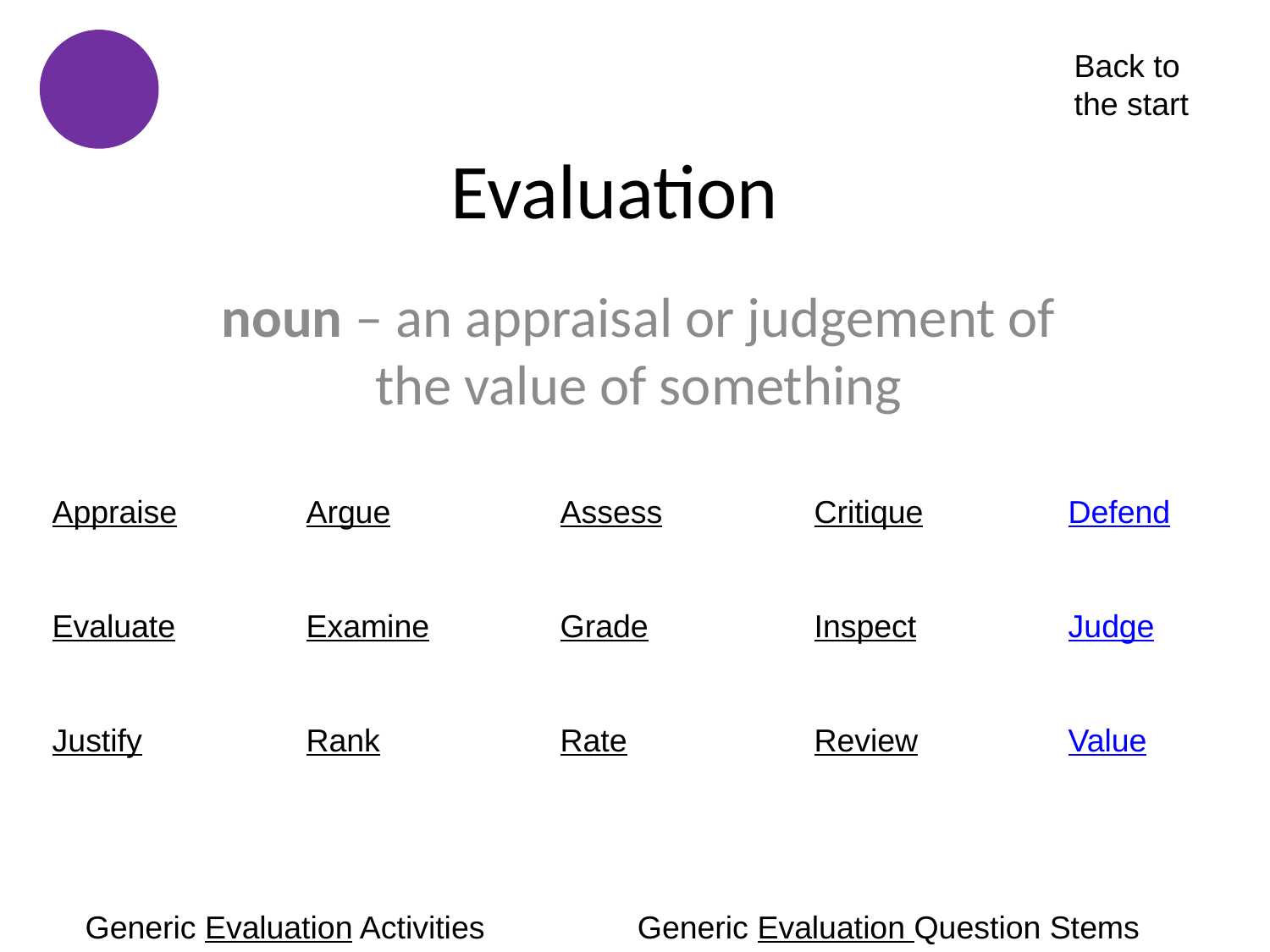

Back to the start
# Evaluation
noun – an appraisal or judgement of the value of something
Appraise		Argue		Assess		Critique		Defend

Evaluate		Examine		Grade		Inspect		Judge

Justify		Rank		Rate		Review		Value
Generic Evaluation Activities
Generic Evaluation Question Stems